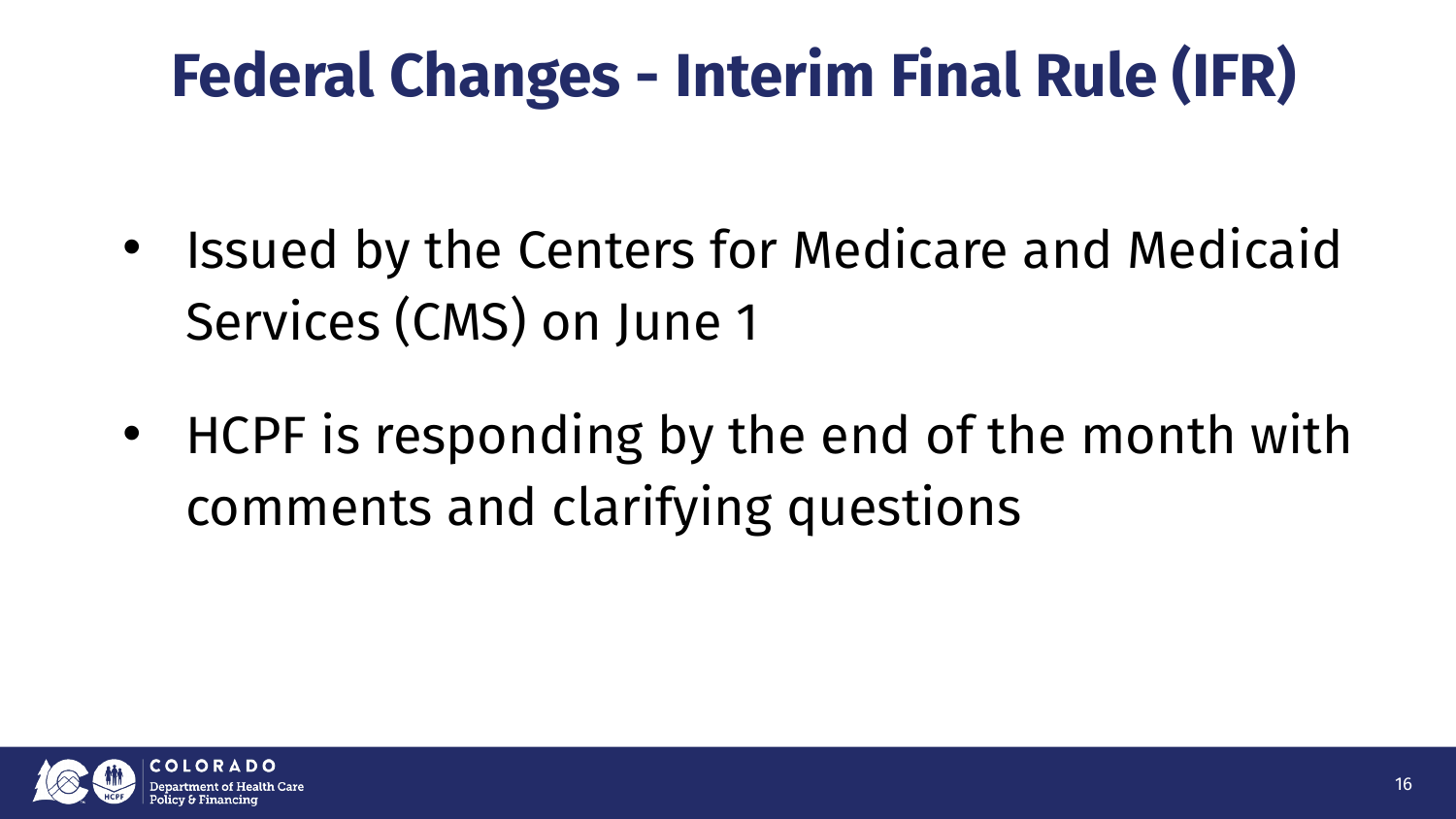

# Federal Changes - Interim Final Rule (IFR)
Issued by the Centers for Medicare and Medicaid Services (CMS) on June 1
HCPF is responding by the end of the month with comments and clarifying questions
16